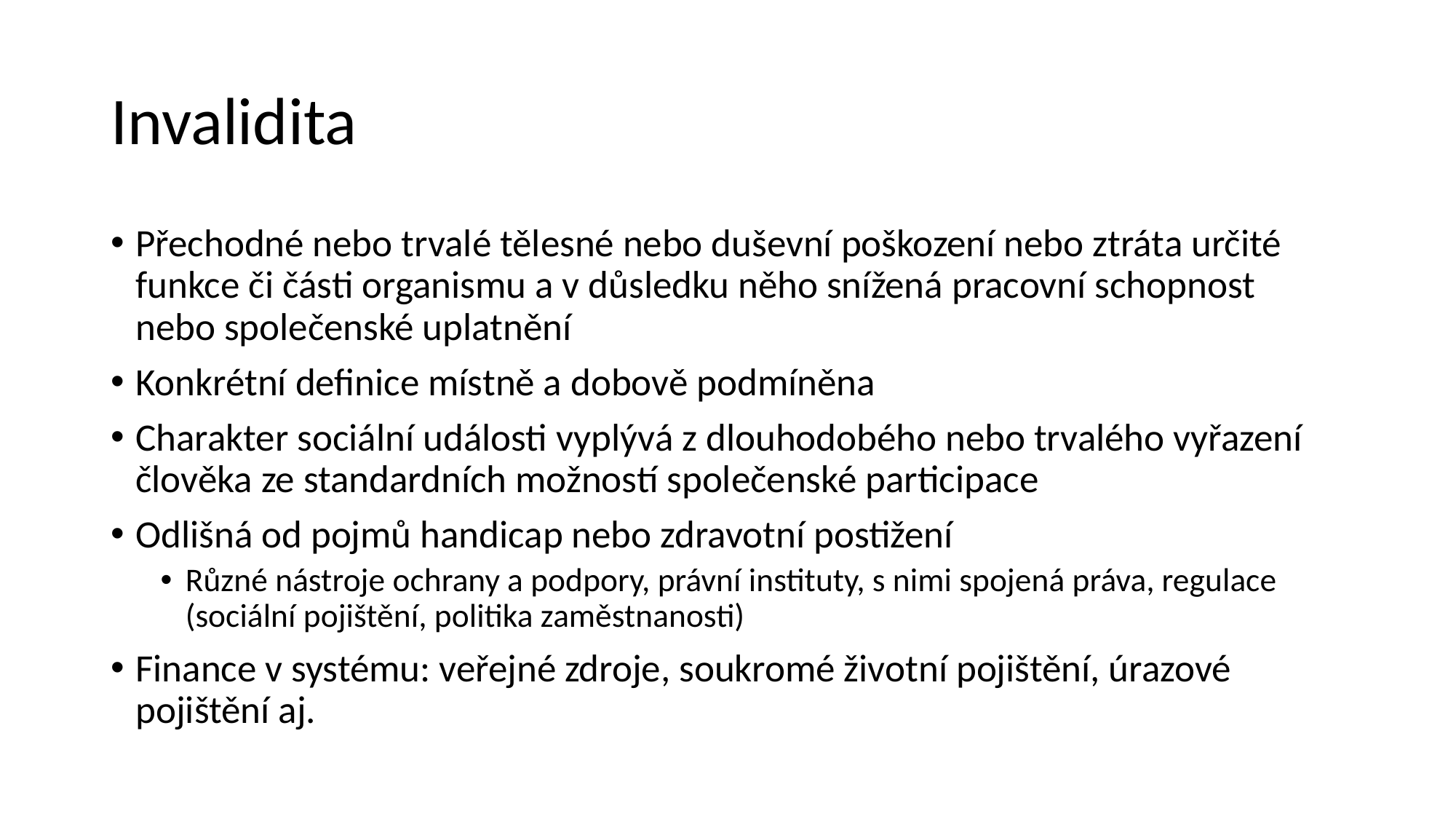

# Invalidita
Přechodné nebo trvalé tělesné nebo duševní poškození nebo ztráta určité funkce či části organismu a v důsledku něho snížená pracovní schopnost nebo společenské uplatnění
Konkrétní definice místně a dobově podmíněna
Charakter sociální události vyplývá z dlouhodobého nebo trvalého vyřazení člověka ze standardních možností společenské participace
Odlišná od pojmů handicap nebo zdravotní postižení
Různé nástroje ochrany a podpory, právní instituty, s nimi spojená práva, regulace (sociální pojištění, politika zaměstnanosti)
Finance v systému: veřejné zdroje, soukromé životní pojištění, úrazové pojištění aj.